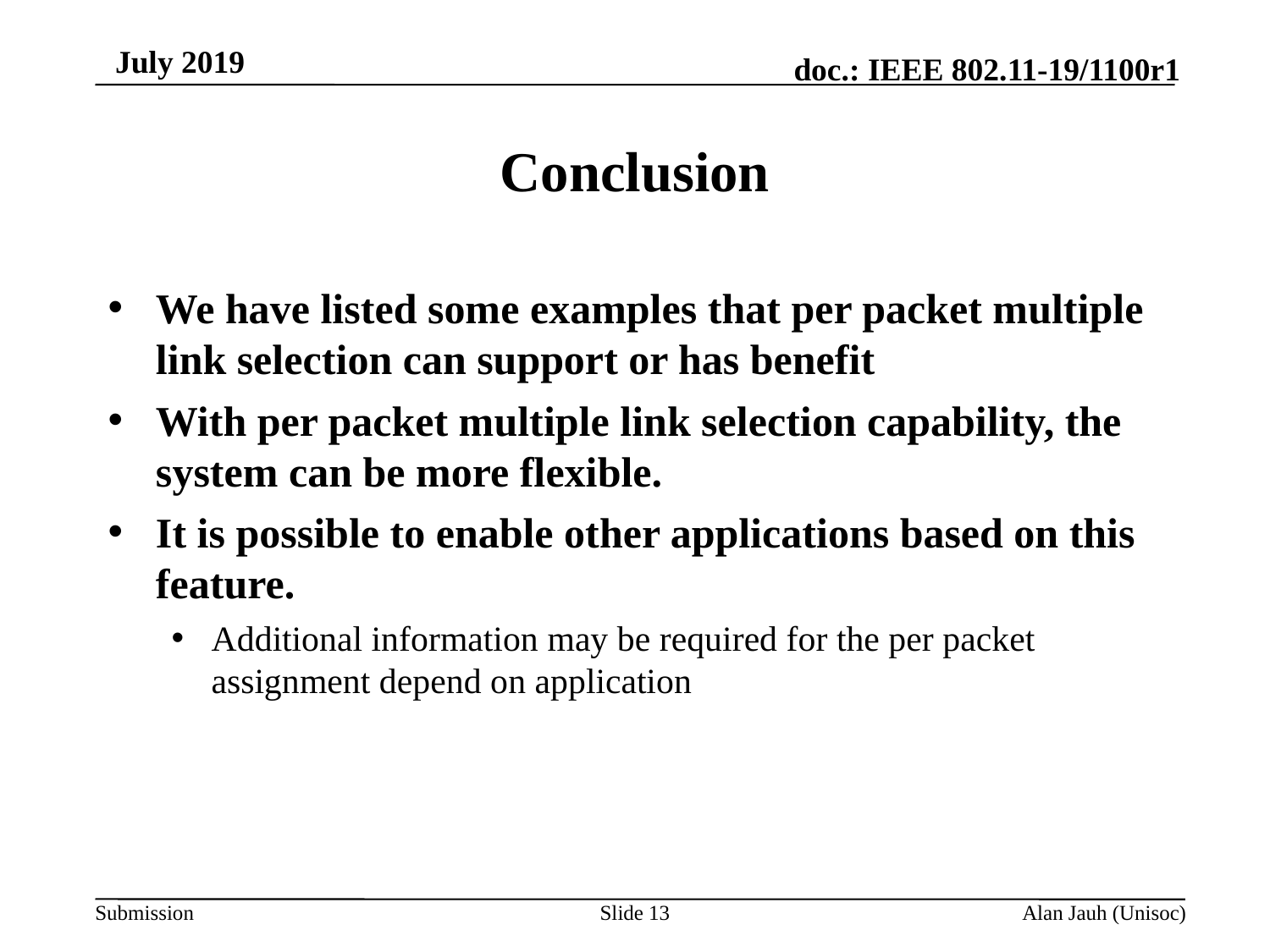

# Conclusion
We have listed some examples that per packet multiple link selection can support or has benefit
With per packet multiple link selection capability, the system can be more flexible.
It is possible to enable other applications based on this feature.
Additional information may be required for the per packet assignment depend on application
Slide 13
Alan Jauh (Unisoc)